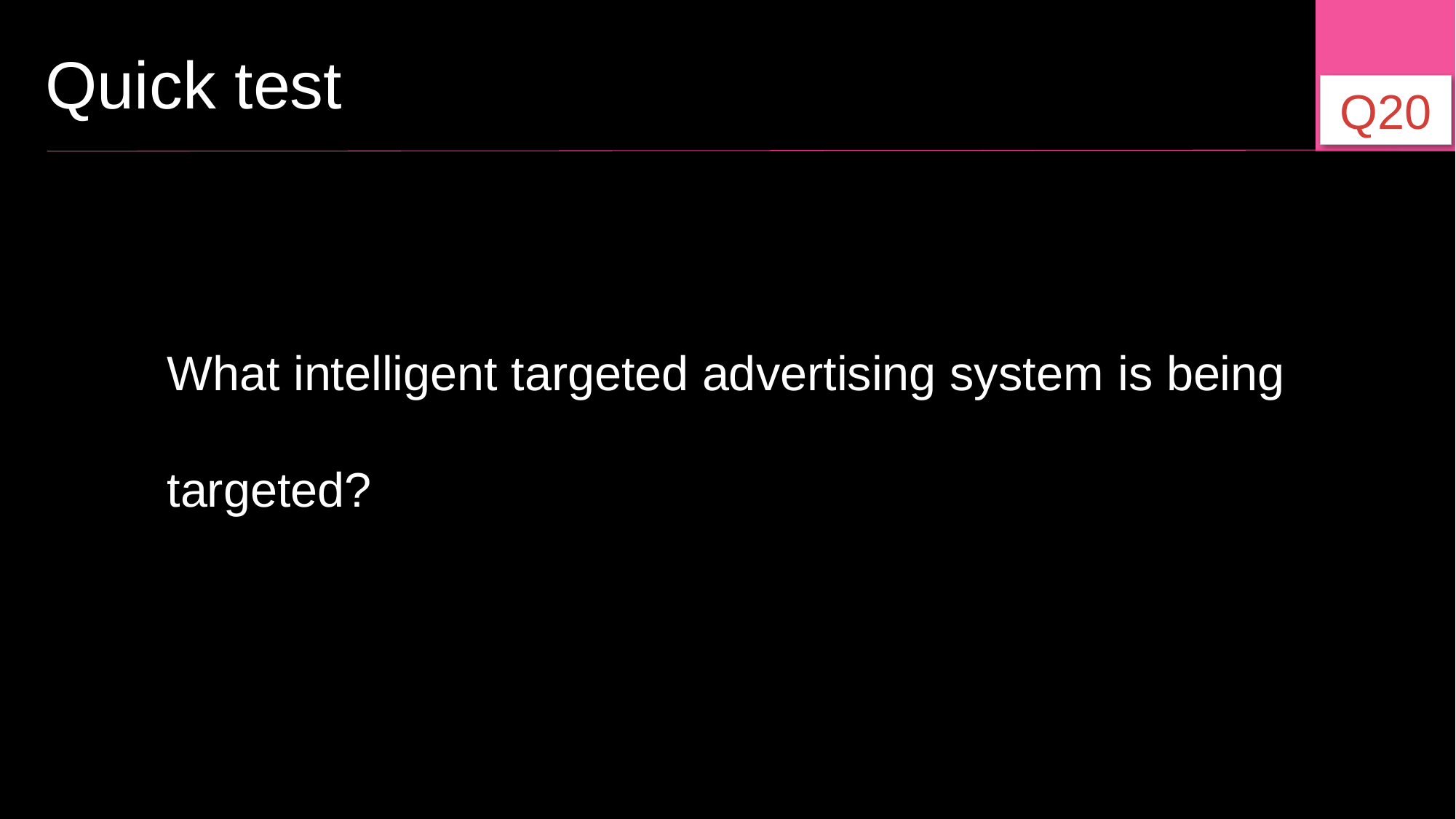

Quick test
Q20
What intelligent targeted advertising system is being targeted?